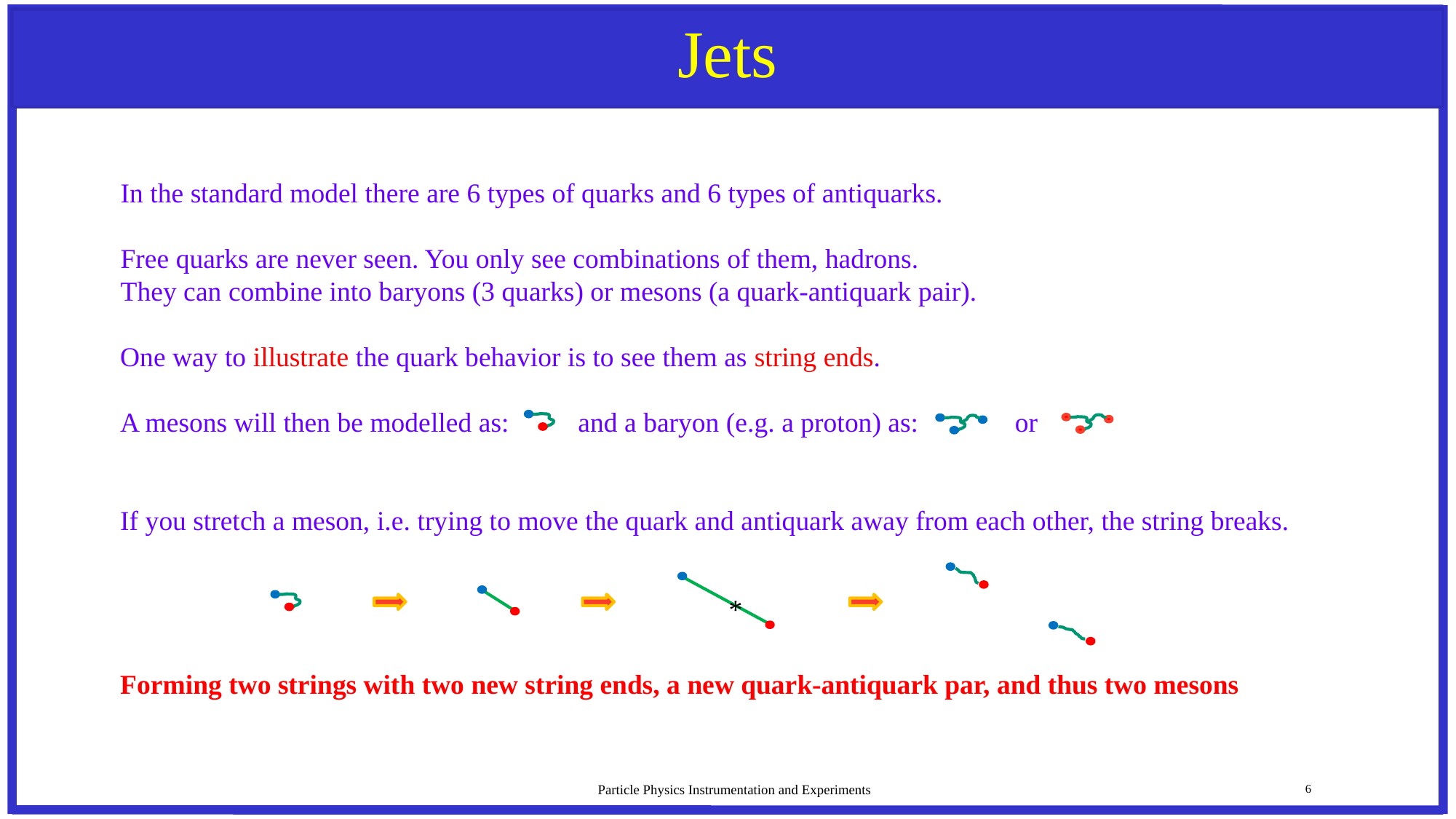

# Jets
In the standard model there are 6 types of quarks and 6 types of antiquarks.

Free quarks are never seen. You only see combinations of them, hadrons.
They can combine into baryons (3 quarks) or mesons (a quark-antiquark pair).

One way to illustrate the quark behavior is to see them as string ends.

A mesons will then be modelled as:          and a baryon (e.g. a proton) as:              or

If you stretch a meson, i.e. trying to move the quark and antiquark away from each other, the string breaks.

Forming two strings with two new string ends, a new quark-antiquark par, and thus two mesons

*